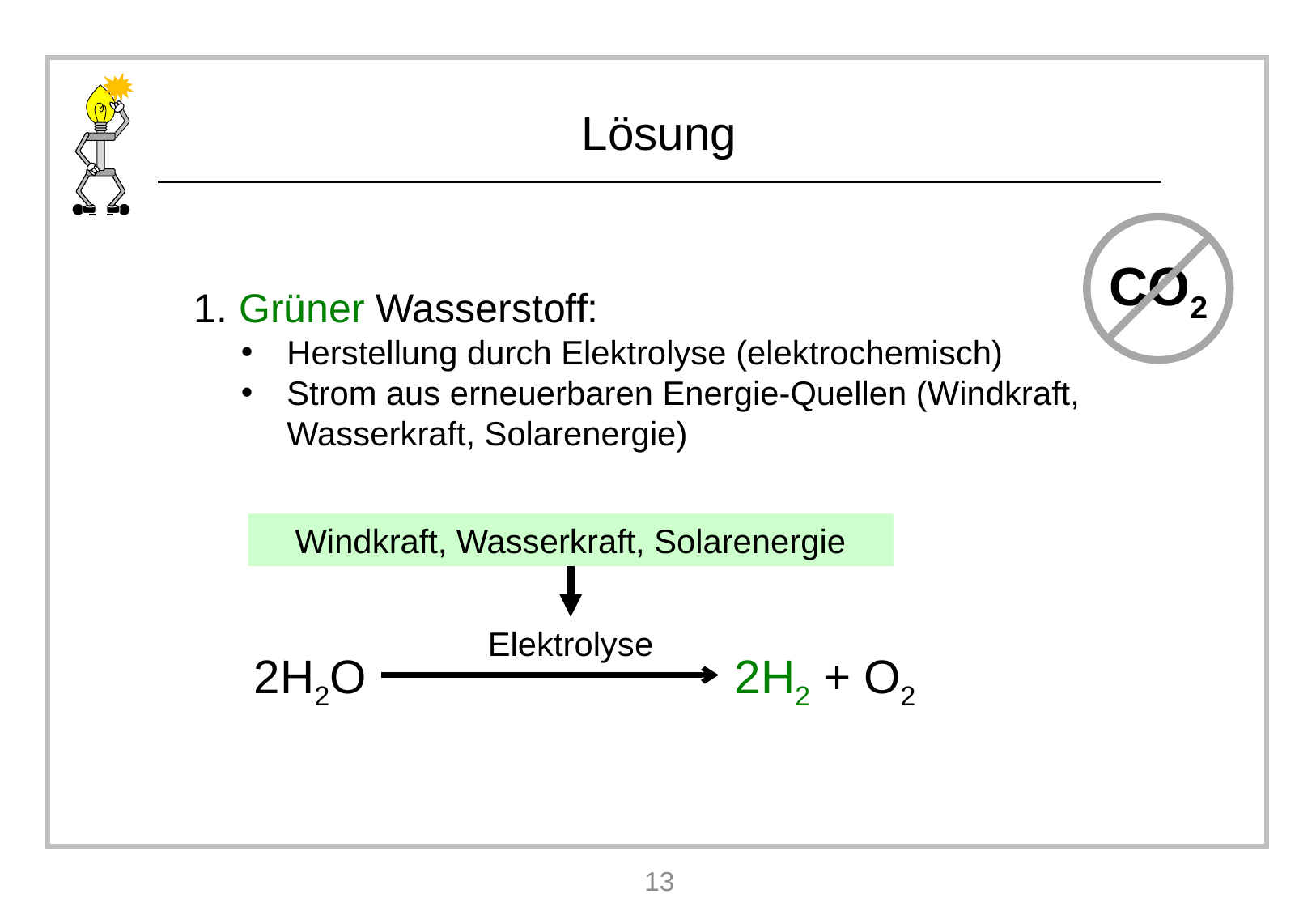

1. Grüner Wasserstoff:
Herstellung durch Elektrolyse (elektrochemisch)
Strom aus erneuerbaren Energie-Quellen (Windkraft, Wasserkraft, Solarenergie)
CO2
Windkraft, Wasserkraft, Solarenergie
Elektrolyse
2H2O
2H2 + O2
13